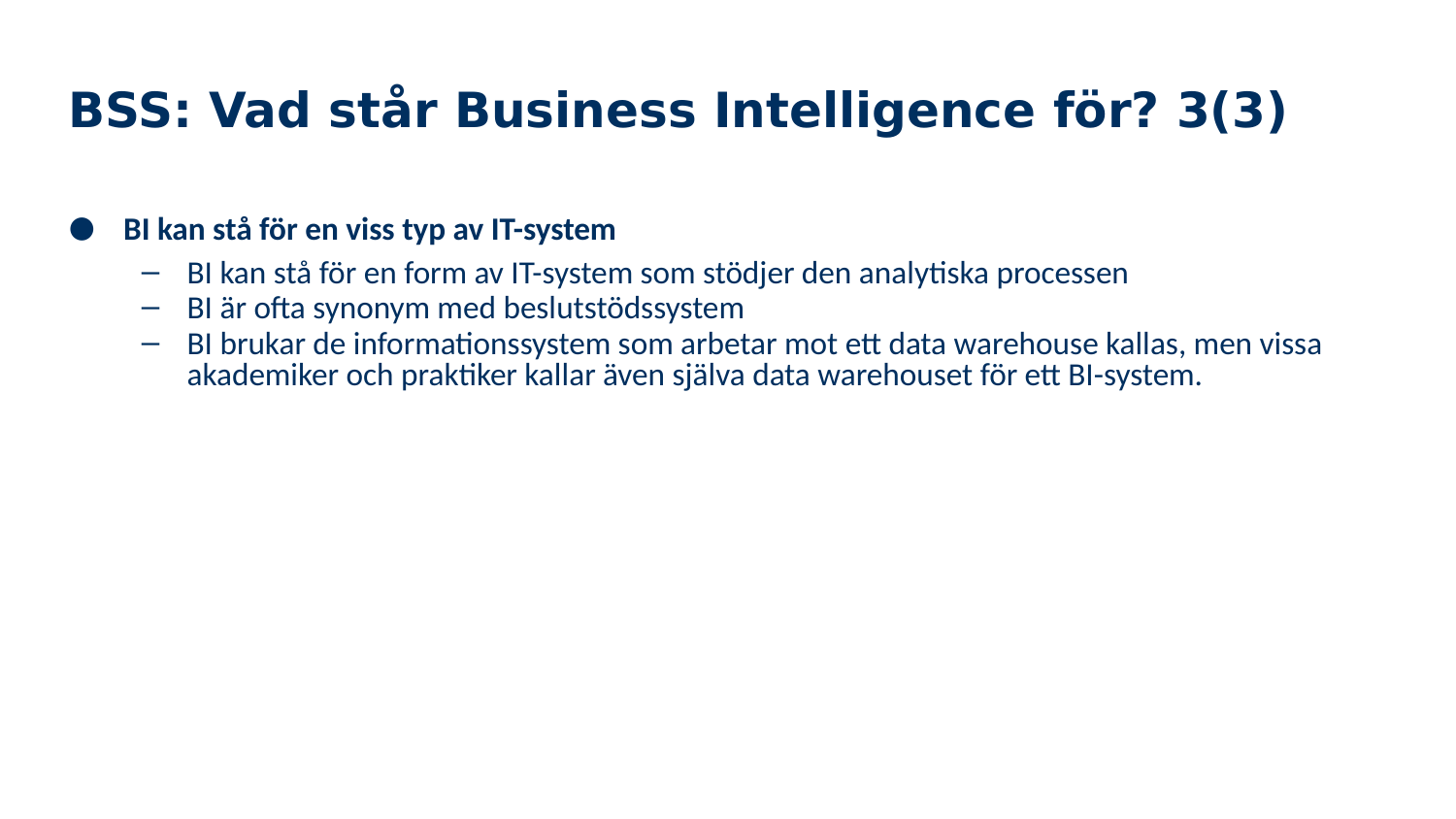

# BSS: Vad står Business Intelligence för? 3(3)

BI kan stå för en viss typ av IT-system
BI kan stå för en form av IT-system som stödjer den analytiska processen
BI är ofta synonym med beslutstödssystem
BI brukar de informationssystem som arbetar mot ett data warehouse kallas, men vissa akademiker och praktiker kallar även själva data warehouset för ett BI-system.

47
47